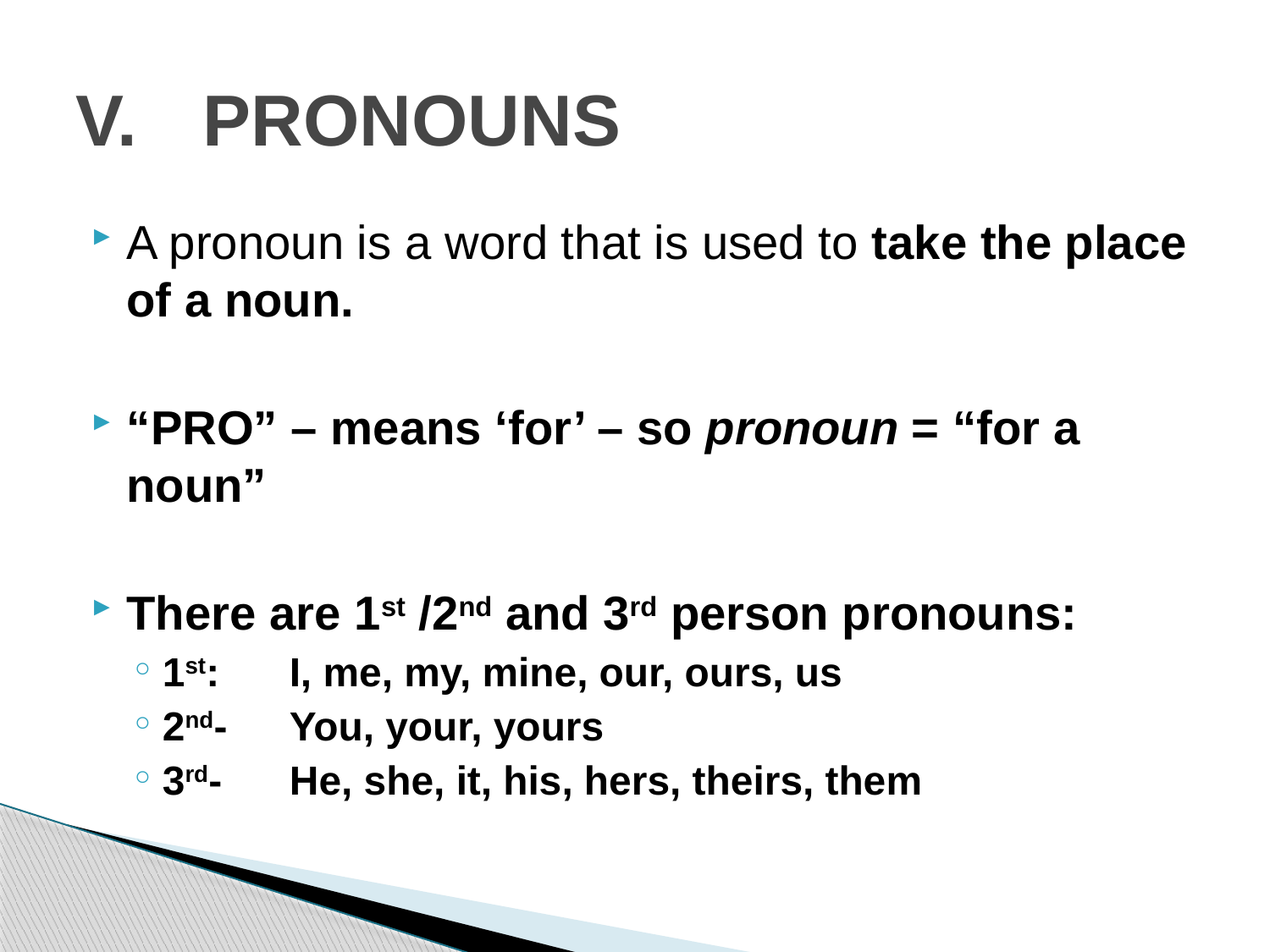

# V.	PRONOUNS
A pronoun is a word that is used to take the place of a noun.

“PRO” – means ‘for’ – so pronoun = “for a noun”

There are 1st /2nd and 3rd person pronouns:
1st:	I, me, my, mine, our, ours, us
2nd-	You, your, yours
3rd-	He, she, it, his, hers, theirs, them